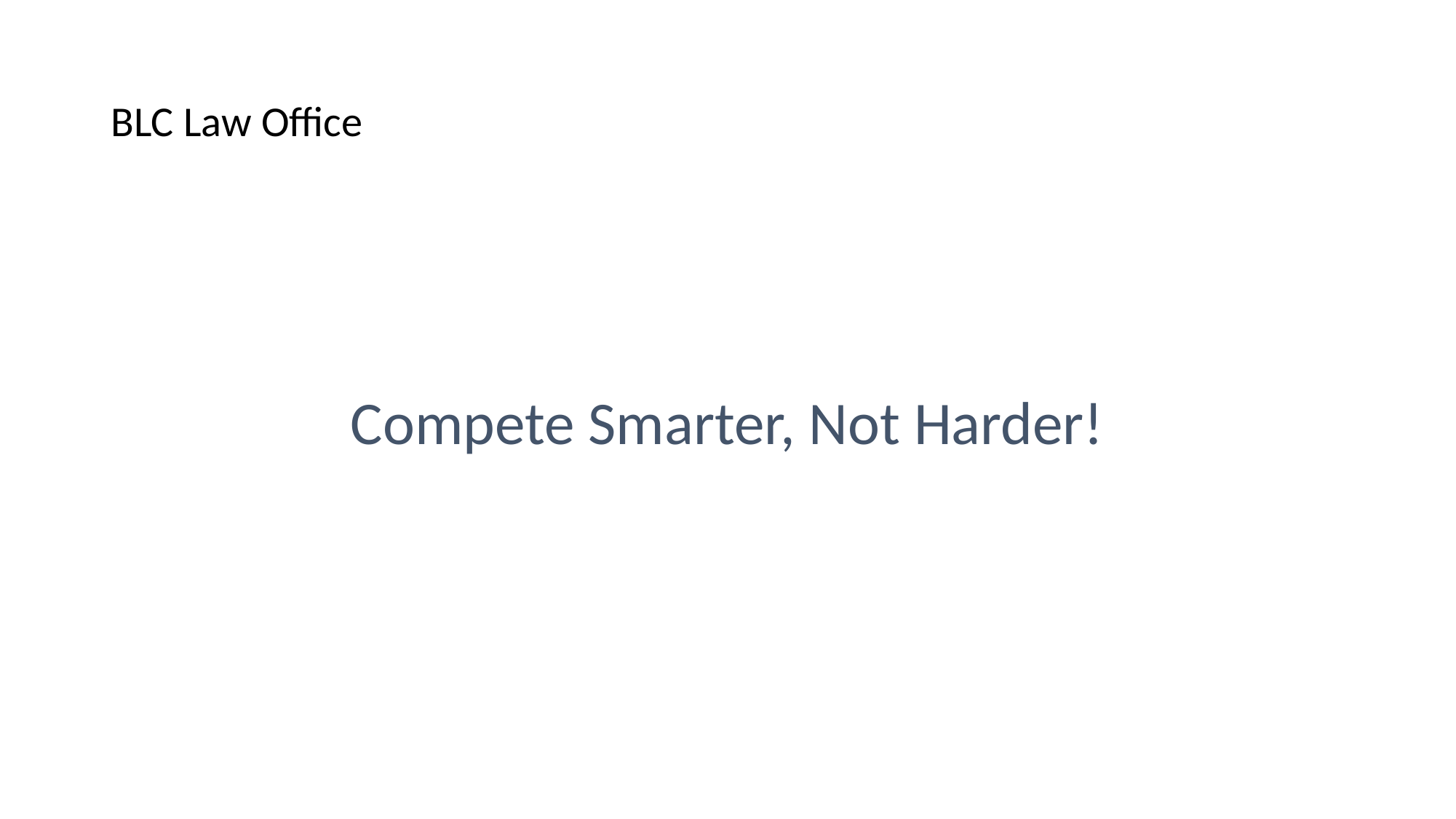

# BLC Law Office

Compete Smarter, Not Harder!